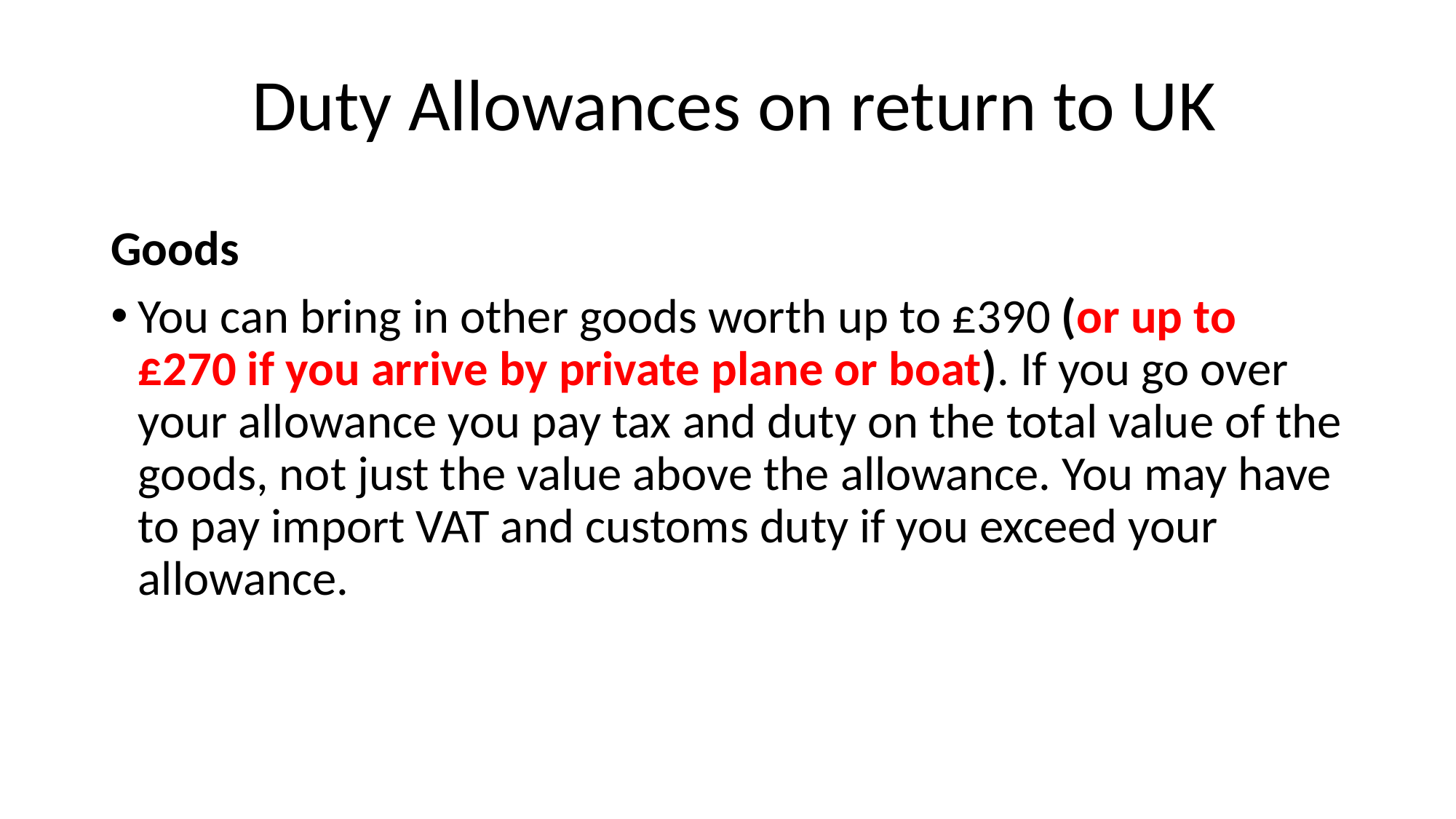

# Duty Allowances on return to UK
Goods
You can bring in other goods worth up to £390 (or up to £270 if you arrive by private plane or boat). If you go over your allowance you pay tax and duty on the total value of the goods, not just the value above the allowance. You may have to pay import VAT and customs duty if you exceed your allowance.